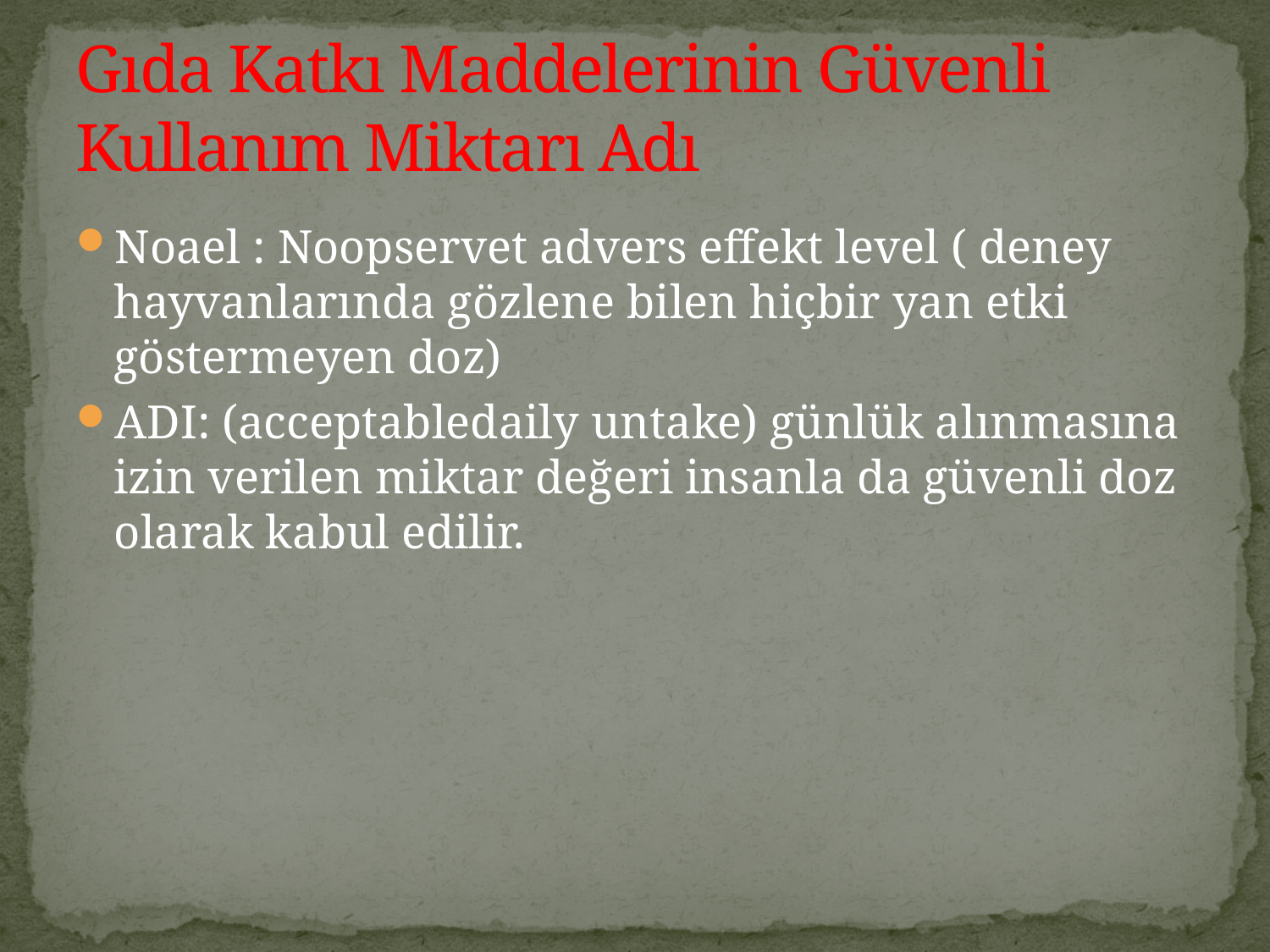

# Gıda Katkı Maddelerinin Güvenli Kullanım Miktarı Adı
Noael : Noopservet advers effekt level ( deney hayvanlarında gözlene bilen hiçbir yan etki göstermeyen doz)
ADI: (acceptabledaily untake) günlük alınmasına izin verilen miktar değeri insanla da güvenli doz olarak kabul edilir.